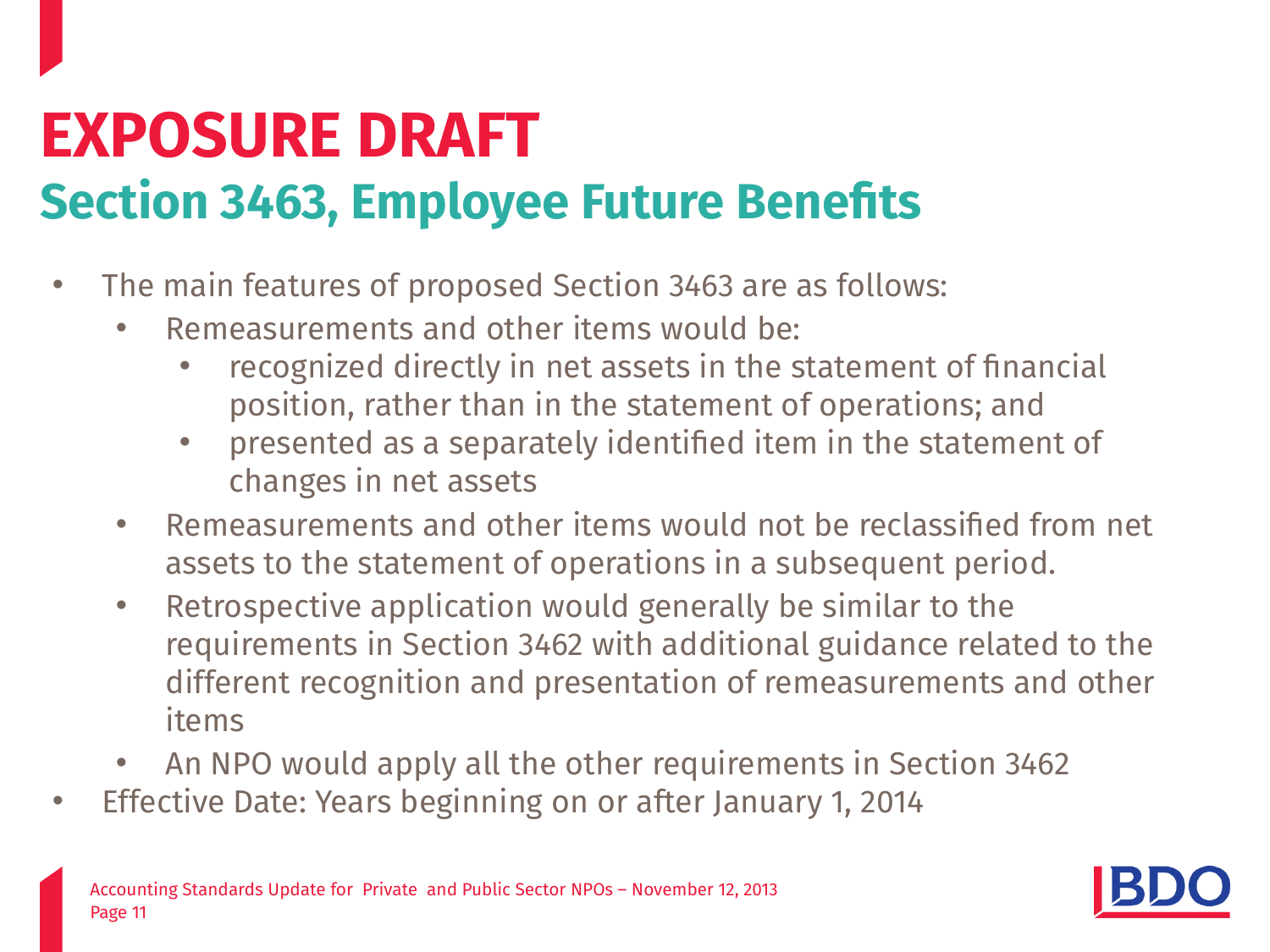

# EXPOSURE DRAFT Section 3463, Employee Future Benefits
The main features of proposed Section 3463 are as follows:
Remeasurements and other items would be:
recognized directly in net assets in the statement of financial position, rather than in the statement of operations; and
presented as a separately identified item in the statement of changes in net assets
Remeasurements and other items would not be reclassified from net assets to the statement of operations in a subsequent period.
Retrospective application would generally be similar to the requirements in Section 3462 with additional guidance related to the different recognition and presentation of remeasurements and other items
An NPO would apply all the other requirements in Section 3462
Effective Date: Years beginning on or after January 1, 2014
Accounting Standards Update for  Private  and Public Sector NPOs – November 12, 2013
Page 11